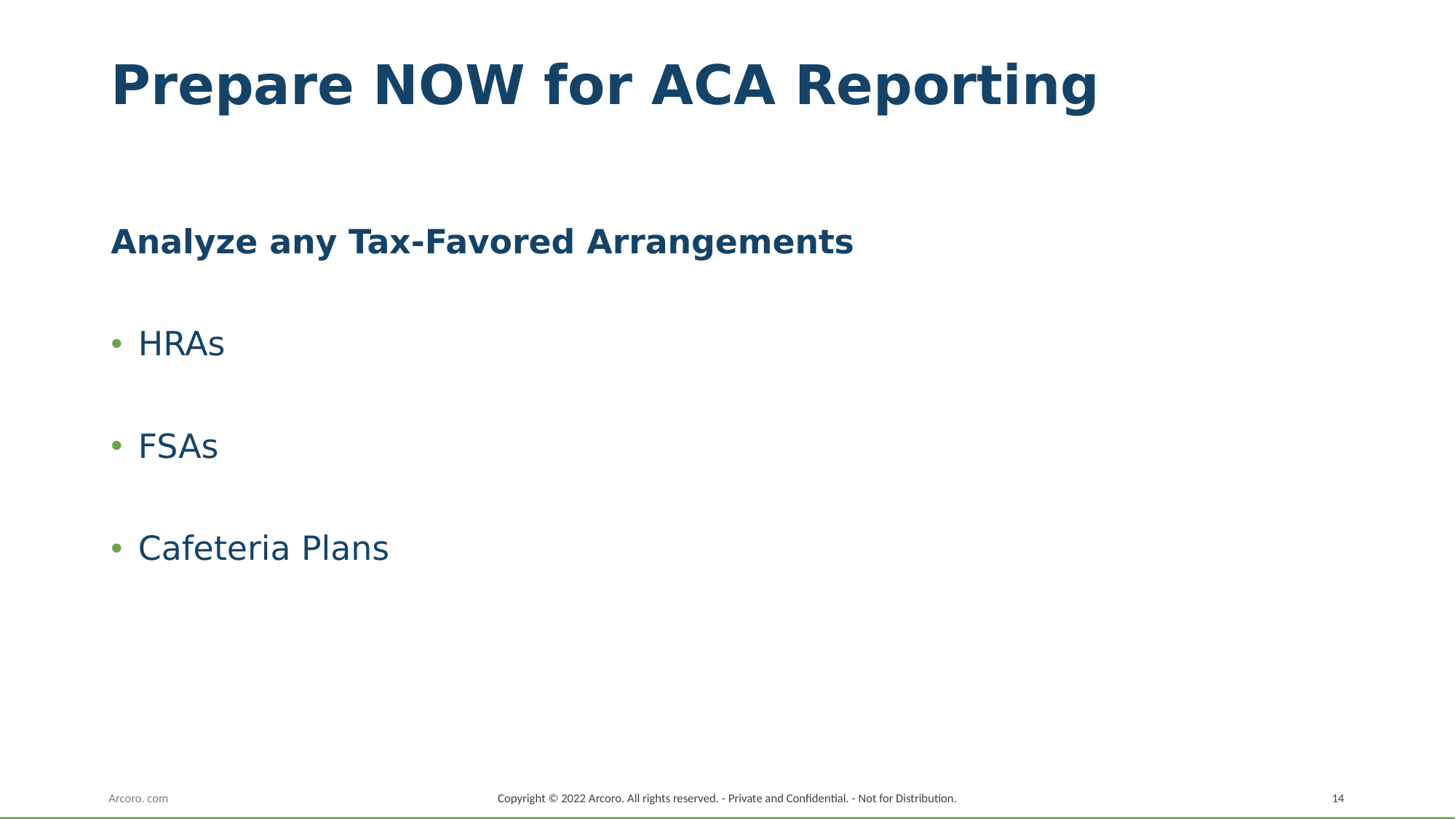

# Prepare NOW for ACA Reporting
Analyze any Tax-Favored Arrangements

HRAs

FSAs

Cafeteria Plans
Copyright © 2022 Arcoro. All rights reserved. - Private and Confidential. - Not for Distribution.
14